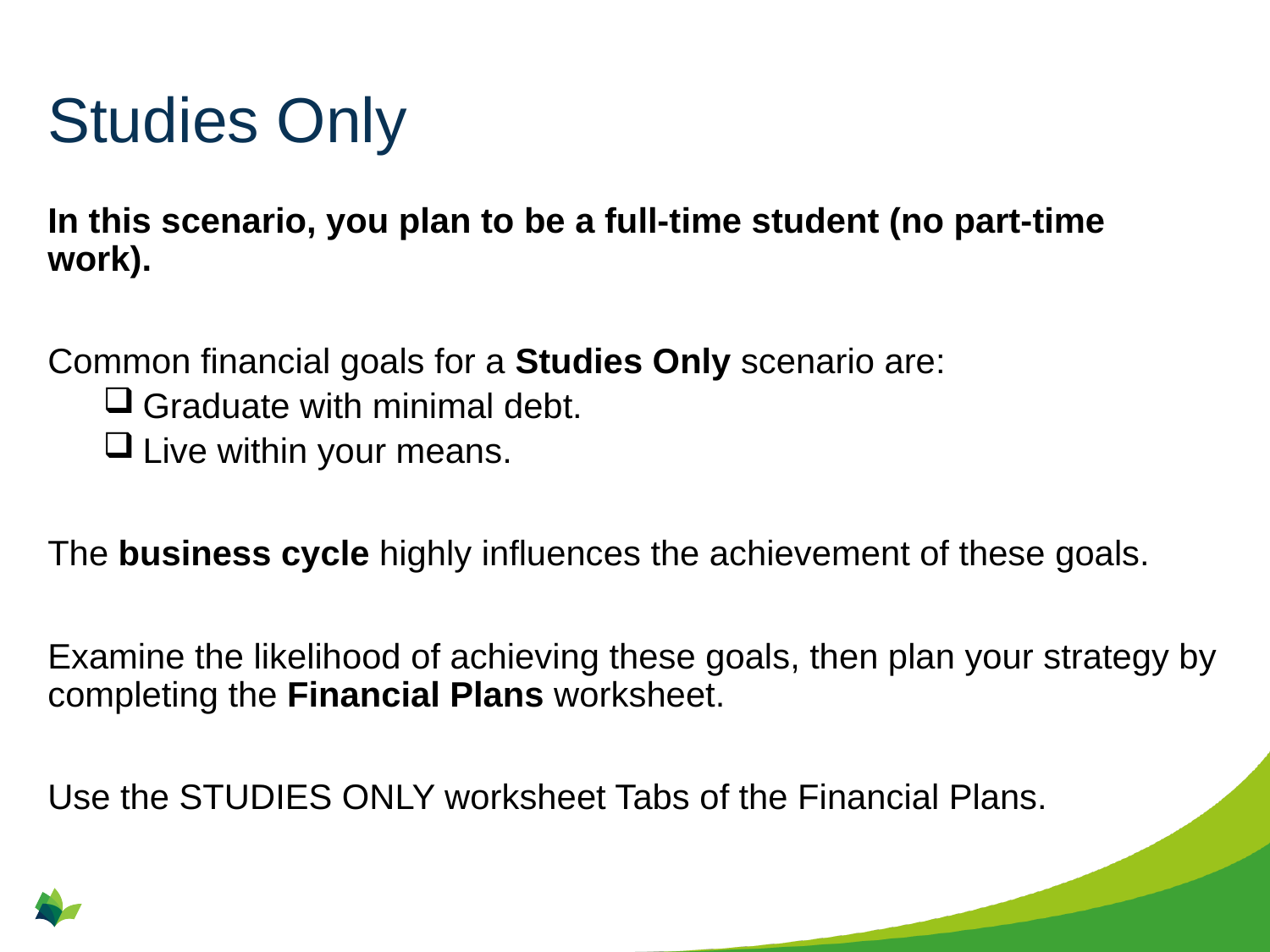

# Studies Only

In this scenario, you plan to be a full-time student (no part-time work).

Common financial goals for a Studies Only scenario are:
Graduate with minimal debt.
Live within your means.

The business cycle highly influences the achievement of these goals.

Examine the likelihood of achieving these goals, then plan your strategy by completing the Financial Plans worksheet.

Use the STUDIES ONLY worksheet Tabs of the Financial Plans.